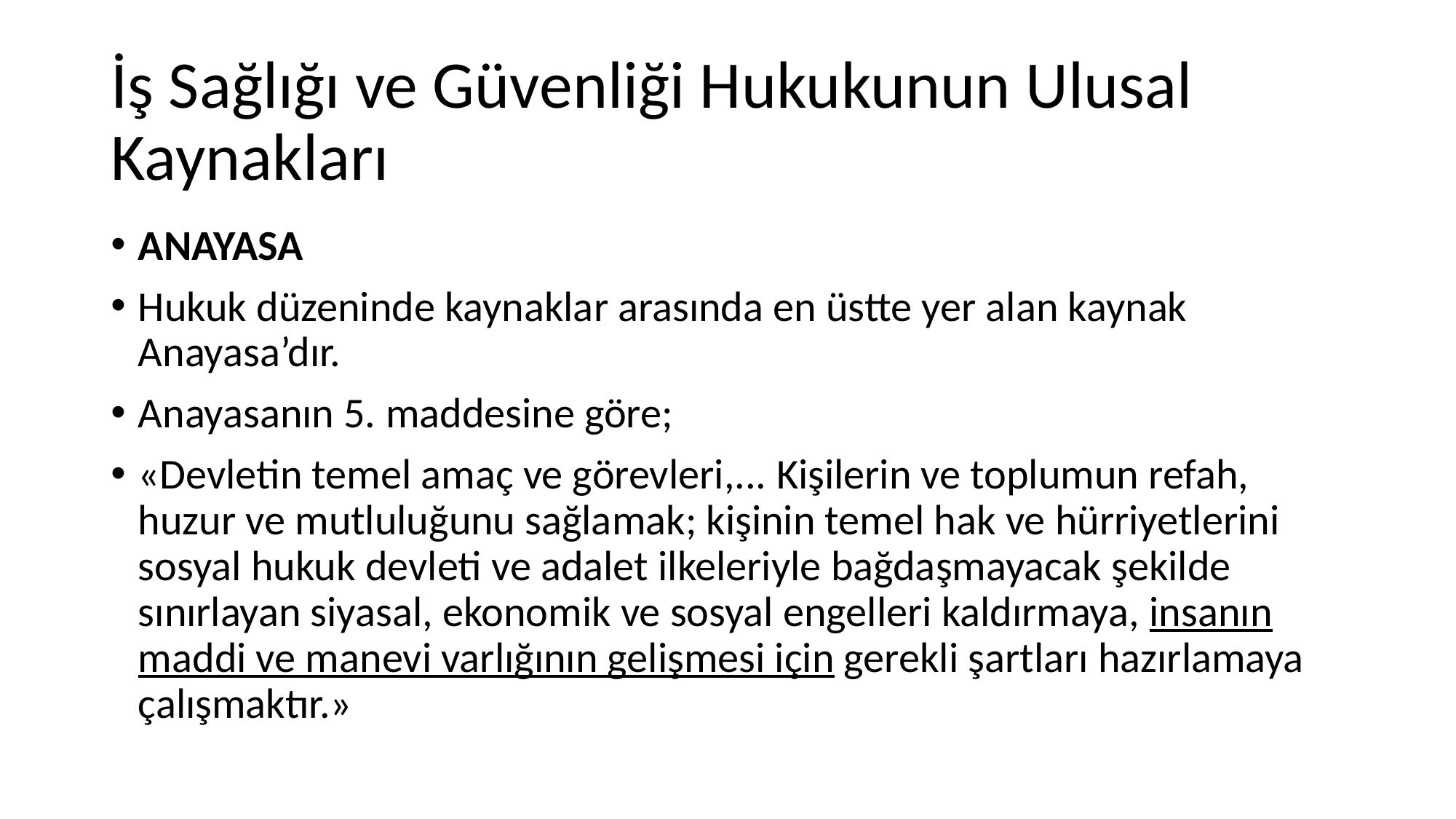

# İş Sağlığı ve Güvenliği Hukukunun Ulusal Kaynakları
ANAYASA
Hukuk düzeninde kaynaklar arasında en üstte yer alan kaynak Anayasa’dır.
Anayasanın 5. maddesine göre;
«Devletin temel amaç ve görevleri,... Kişilerin ve toplumun refah, huzur ve mutluluğunu sağlamak; kişinin temel hak ve hürriyetlerini sosyal hukuk devleti ve adalet ilkeleriyle bağdaşmayacak şekilde sınırlayan siyasal, ekonomik ve sosyal engelleri kaldırmaya, insanın maddi ve manevi varlığının gelişmesi için gerekli şartları hazırlamaya çalışmaktır.»